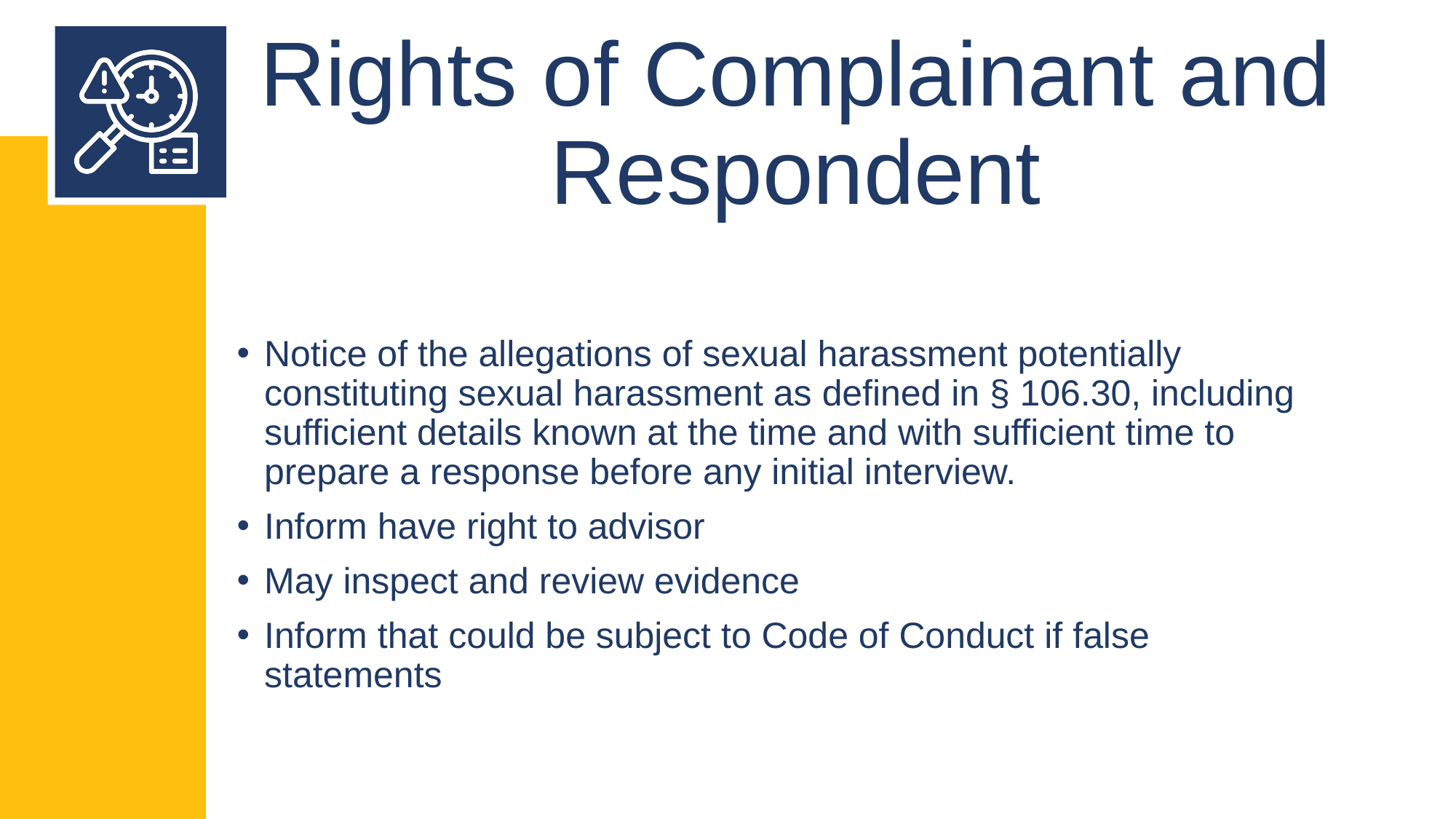

# Rights of Complainant and Respondent

Notice of the allegations of sexual harassment potentially constituting sexual harassment as defined in § 106.30, including sufficient details known at the time and with sufficient time to prepare a response before any initial interview.
Inform have right to advisor
May inspect and review evidence
Inform that could be subject to Code of Conduct if false statements